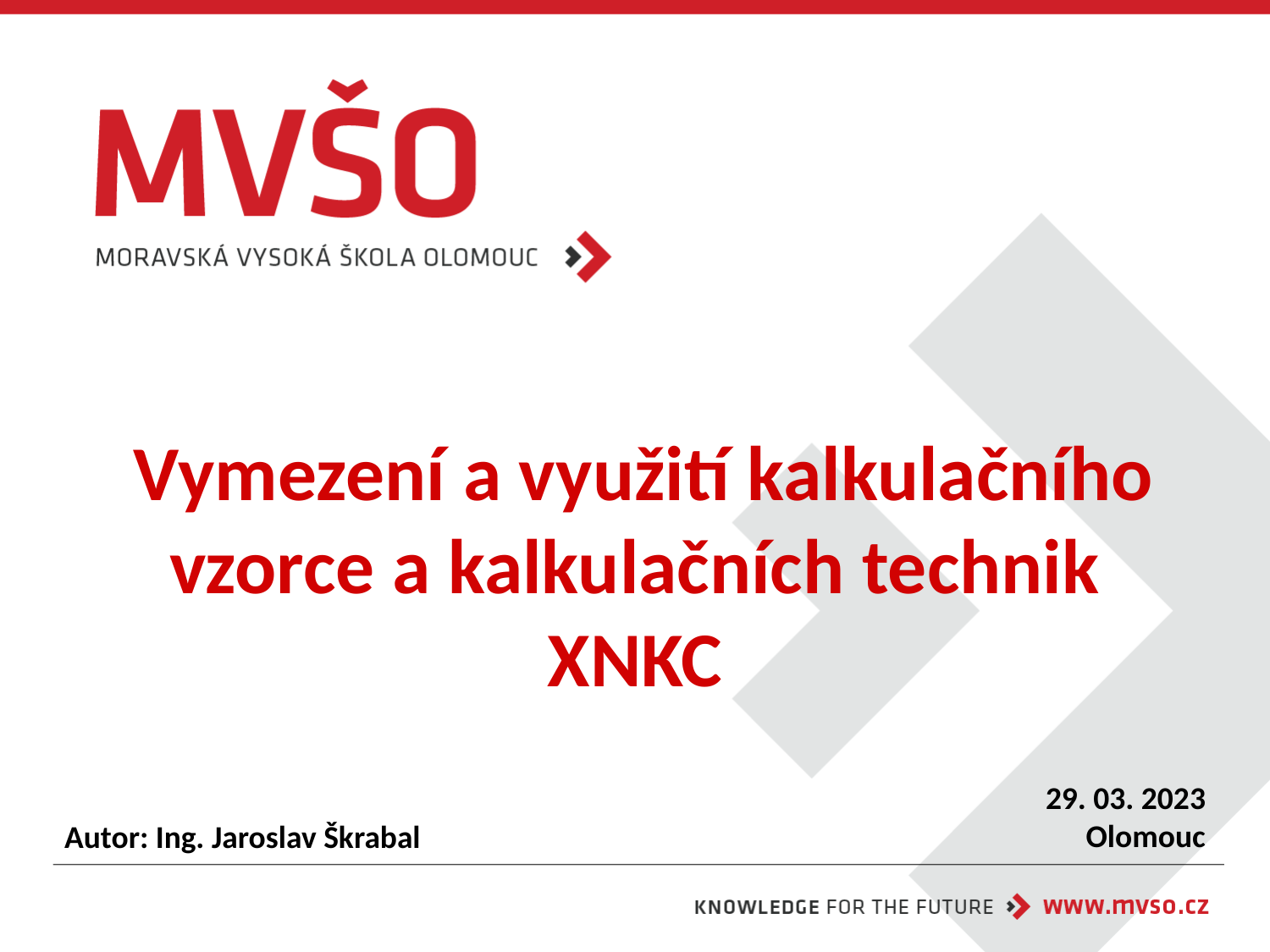

# Vymezení a využití kalkulačního vzorce a kalkulačních technik XNKC
29. 03. 2023
Olomouc

Autor: Ing. Jaroslav Škrabal